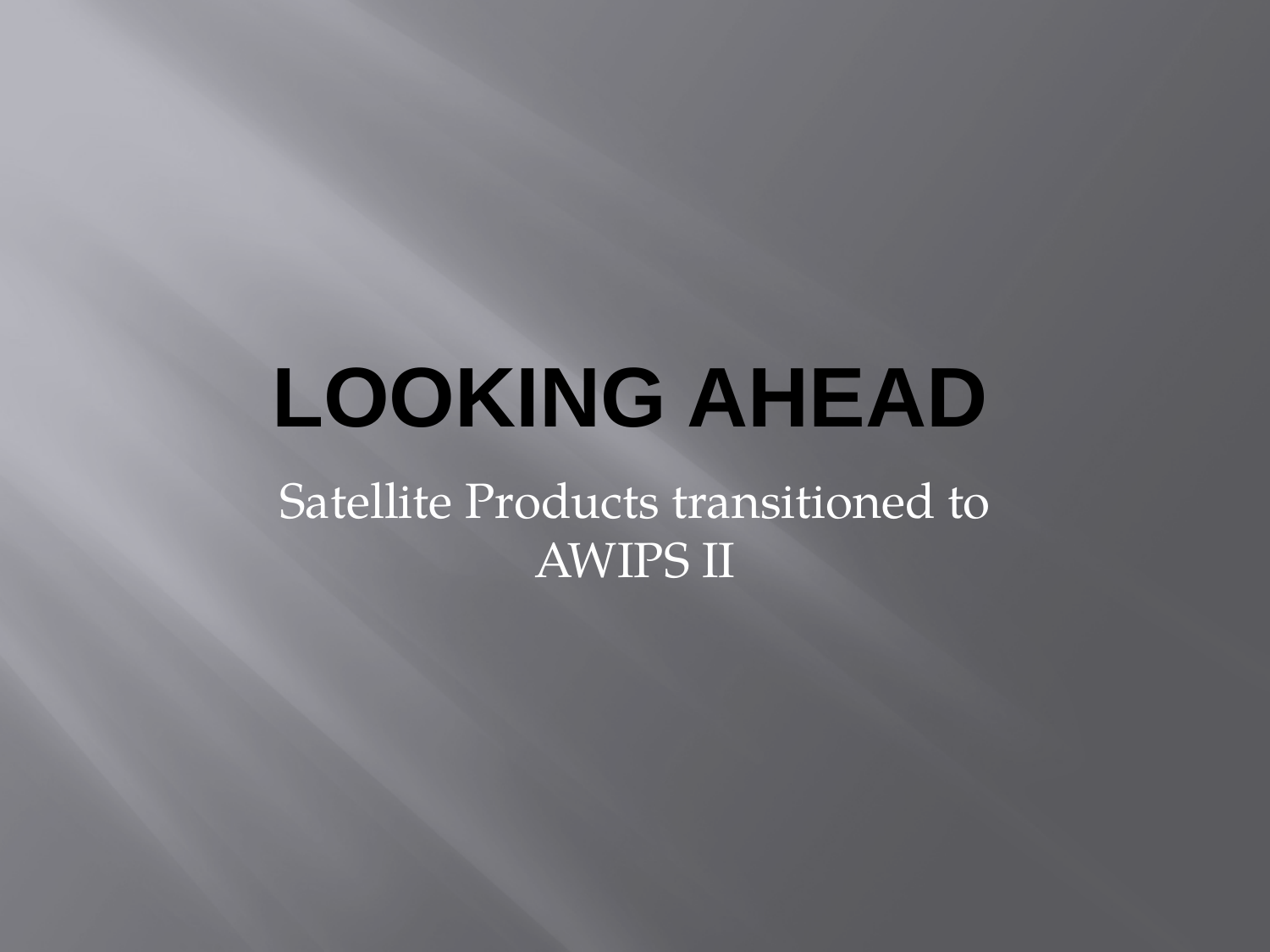

# Looking ahead
Satellite Products transitioned to AWIPS II